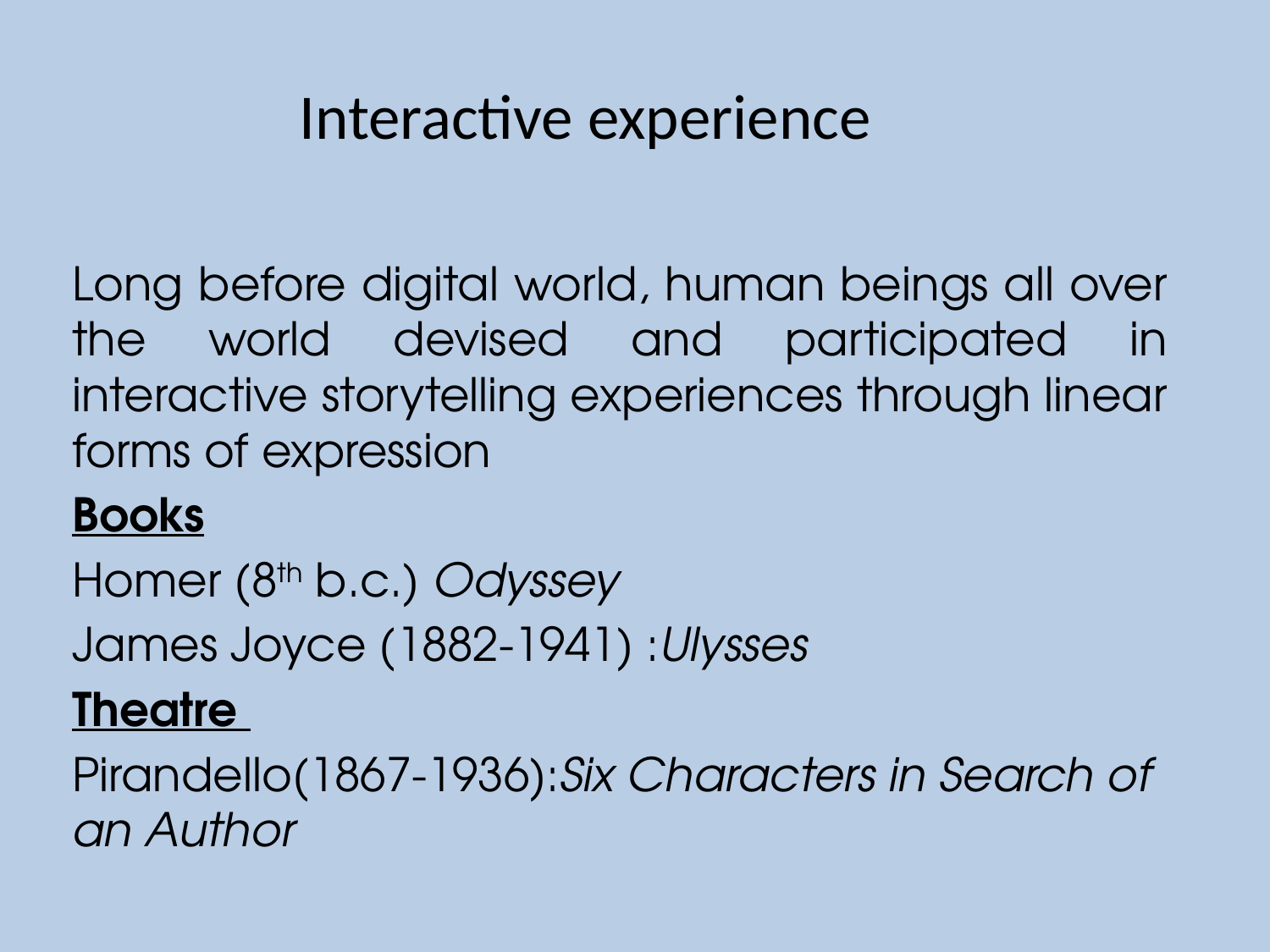

Interactive experience
Long before digital world, human beings all over the world devised and participated in interactive storytelling experiences through linear forms of expression
Books
Homer (8th b.c.) Odyssey
James Joyce (1882-1941) :Ulysses
Theatre
Pirandello(1867-1936):Six Characters in Search of an Author